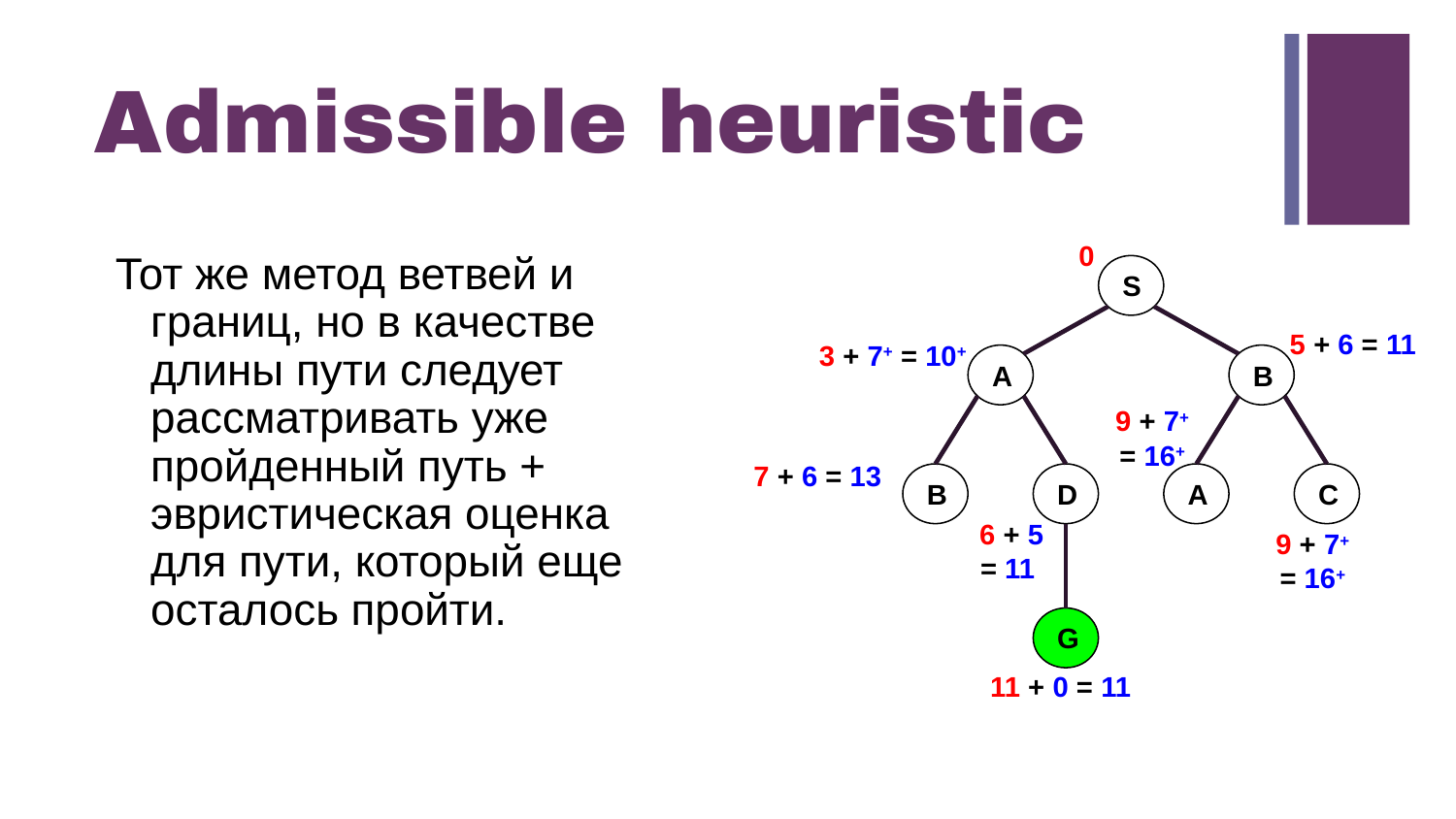

# Admissible heuristic
 0
Тот же метод ветвей и границ, но в качестве длины пути следует рассматривать уже пройденный путь + эвристическая оценка для пути, который еще осталось пройти.

S
 5 + 6 = 11
     3 + 7+ = 10+
A
B
9 + 7+ = 16+
 7 + 6 = 13
B
D
A
C
 6 + 5 = 11
9 + 7+ = 16+
G
11 + 0 = 11